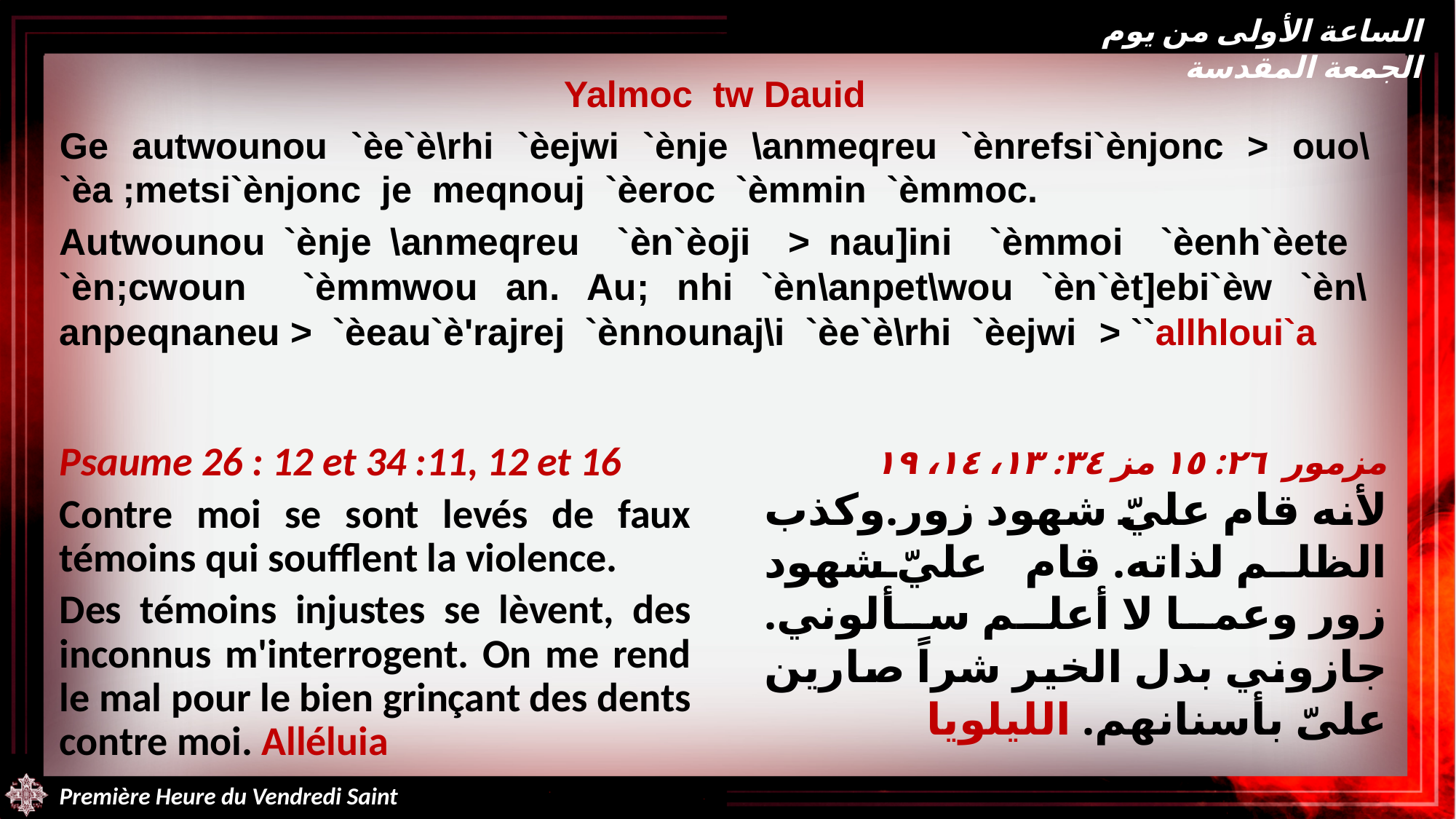

الساعة الأولى من يوم الجمعة المقدسة
Yalmoc  tw Dauid
Ge autwounou `èe`è\rhi `èejwi `ènje \anmeqreu `ènrefsi`ènjonc > ouo\ `èa ;metsi`ènjonc  je  meqnouj  `èeroc  `èmmin  `èmmoc.
Autwounou `ènje \anmeqreu  `èn`èoji  > nau]ini  `èmmoi  `èenh`èete  `èn;cwoun  `èmmwou an. Au; nhi `èn\anpet\wou `èn`èt]ebi`èw `èn\anpeqnaneu >  `èeau`è'rajrej  `ènnounaj\i  `èe`è\rhi  `èejwi  > ``allhloui`a
Psaume 26 : 12 et 34 :11, 12 et 16
Contre moi se sont levés de faux témoins qui soufflent la violence.
Des témoins injustes se lèvent, des inconnus m'interrogent. On me rend le mal pour le bien grinçant des dents contre moi. Alléluia
مزمور  ٢٦: ١٥ مز ٣٤: ١٣، ١٤، ١٩
لأنه قام عليّ شهود زور.وكذب الظلم لذاته. قام عليّ شهود زور وعما لا أعلم سألوني. جازوني بدل الخير شراً صارين علىّ بأسنانهم. الليلويا
Première Heure du Vendredi Saint